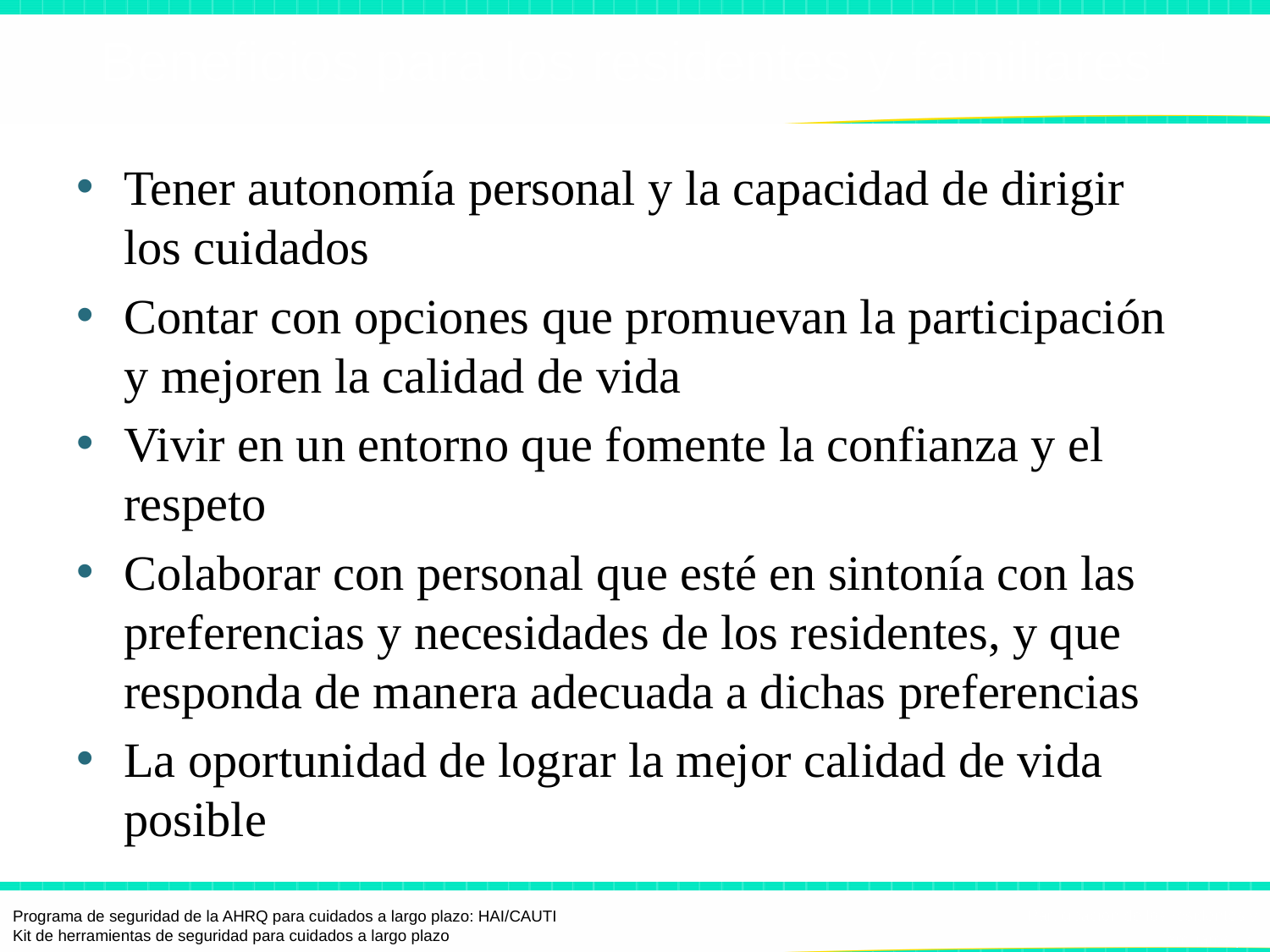

# Beneficios para los residentes y familiares1
Tener autonomía personal y la capacidad de dirigir los cuidados
Contar con opciones que promuevan la participación y mejoren la calidad de vida
Vivir en un entorno que fomente la confianza y el respeto
Colaborar con personal que esté en sintonía con las preferencias y necesidades de los residentes, y que responda de manera adecuada a dichas preferencias
La oportunidad de lograr la mejor calidad de vida posible
Programa de seguridad de la AHRQ para cuidados a largo plazo: HAI/CAUTI
Kit de herramientas de seguridad para cuidados a largo plazo